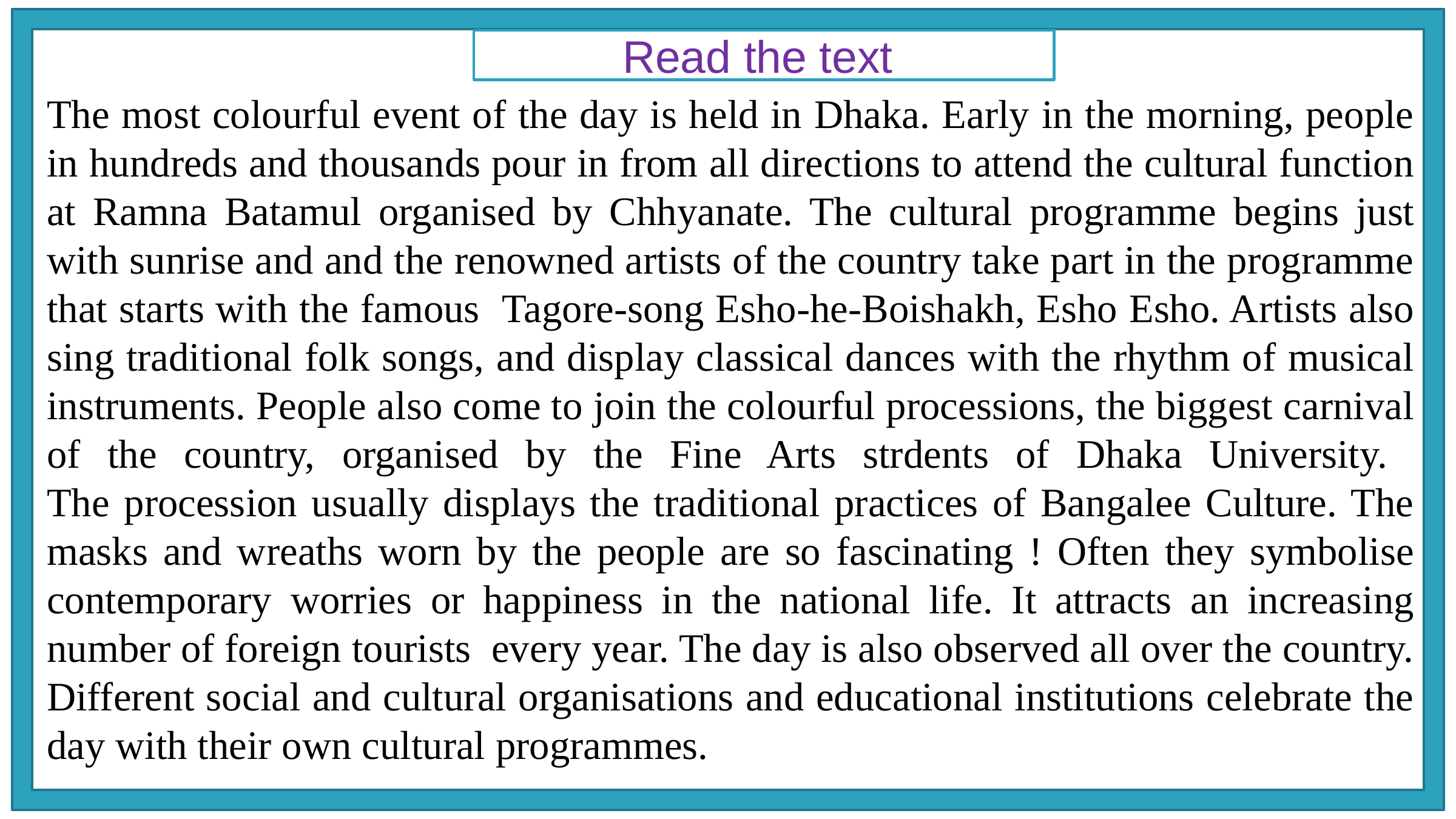

Read the text
The most colourful event of the day is held in Dhaka. Early in the morning, people in hundreds and thousands pour in from all directions to attend the cultural function at Ramna Batamul organised by Chhyanate. The cultural programme begins just with sunrise and and the renowned artists of the country take part in the programme that starts with the famous  Tagore-song Esho-he-Boishakh, Esho Esho. Artists also sing traditional folk songs, and display classical dances with the rhythm of musical instruments. People also come to join the colourful processions, the biggest carnival of the country, organised by the Fine Arts strdents of Dhaka University.
The procession usually displays the traditional practices of Bangalee Culture. The masks and wreaths worn by the people are so fascinating ! Often they symbolise contemporary worries or happiness in the national life. It attracts an increasing number of foreign tourists  every year. The day is also observed all over the country. Different social and cultural organisations and educational institutions celebrate the day with their own cultural programmes.